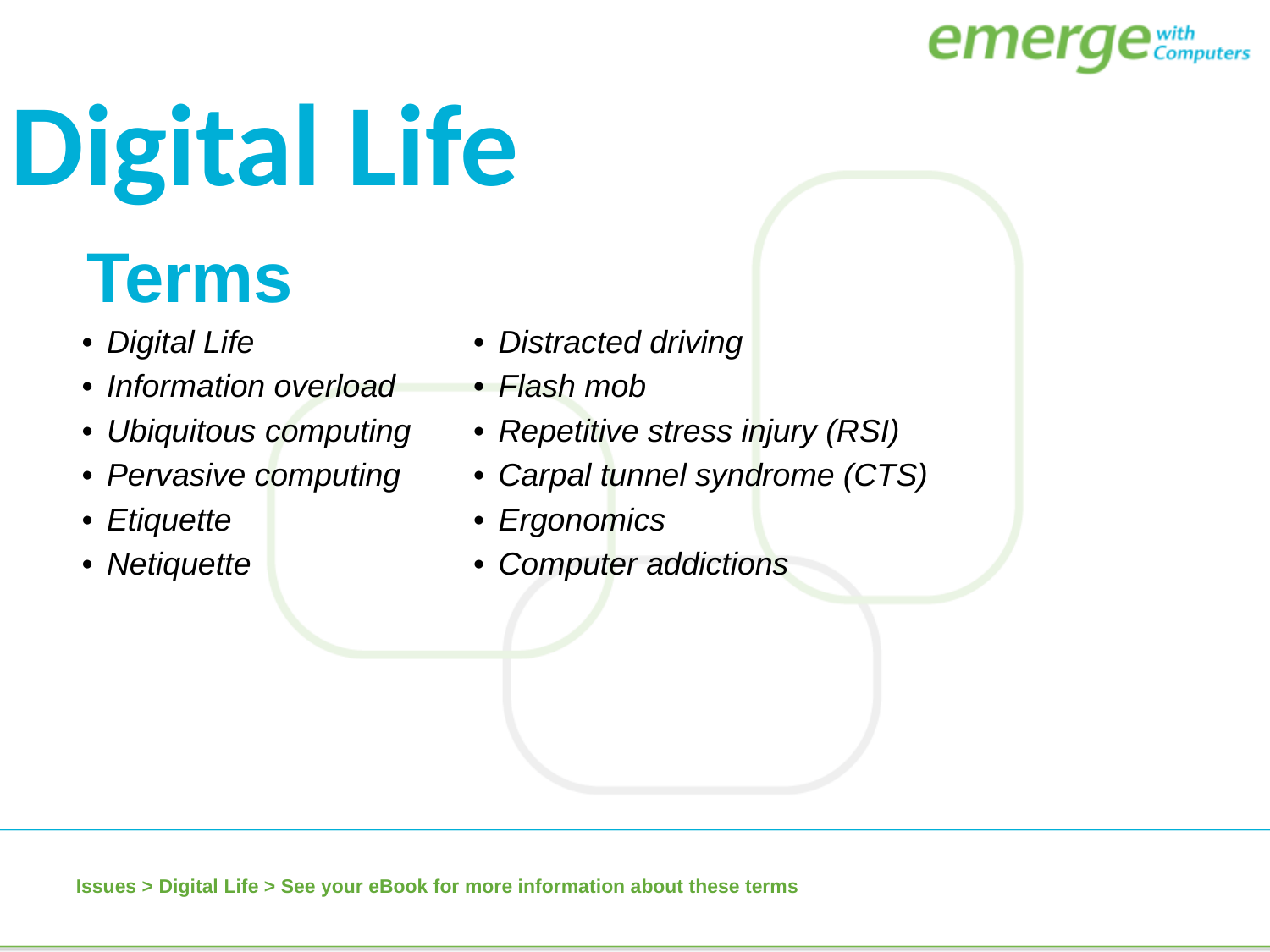

Digital Life
| Terms |
| --- |
| Digital Life |
| Information overload |
| Ubiquitous computing |
| Pervasive computing |
| Etiquette |
| Netiquette |
|  |
| --- |
| Distracted driving |
| Flash mob |
| Repetitive stress injury (RSI) |
| Carpal tunnel syndrome (CTS) |
| Ergonomics |
| Computer addictions |
Issues > Digital Life > See your eBook for more information about these terms